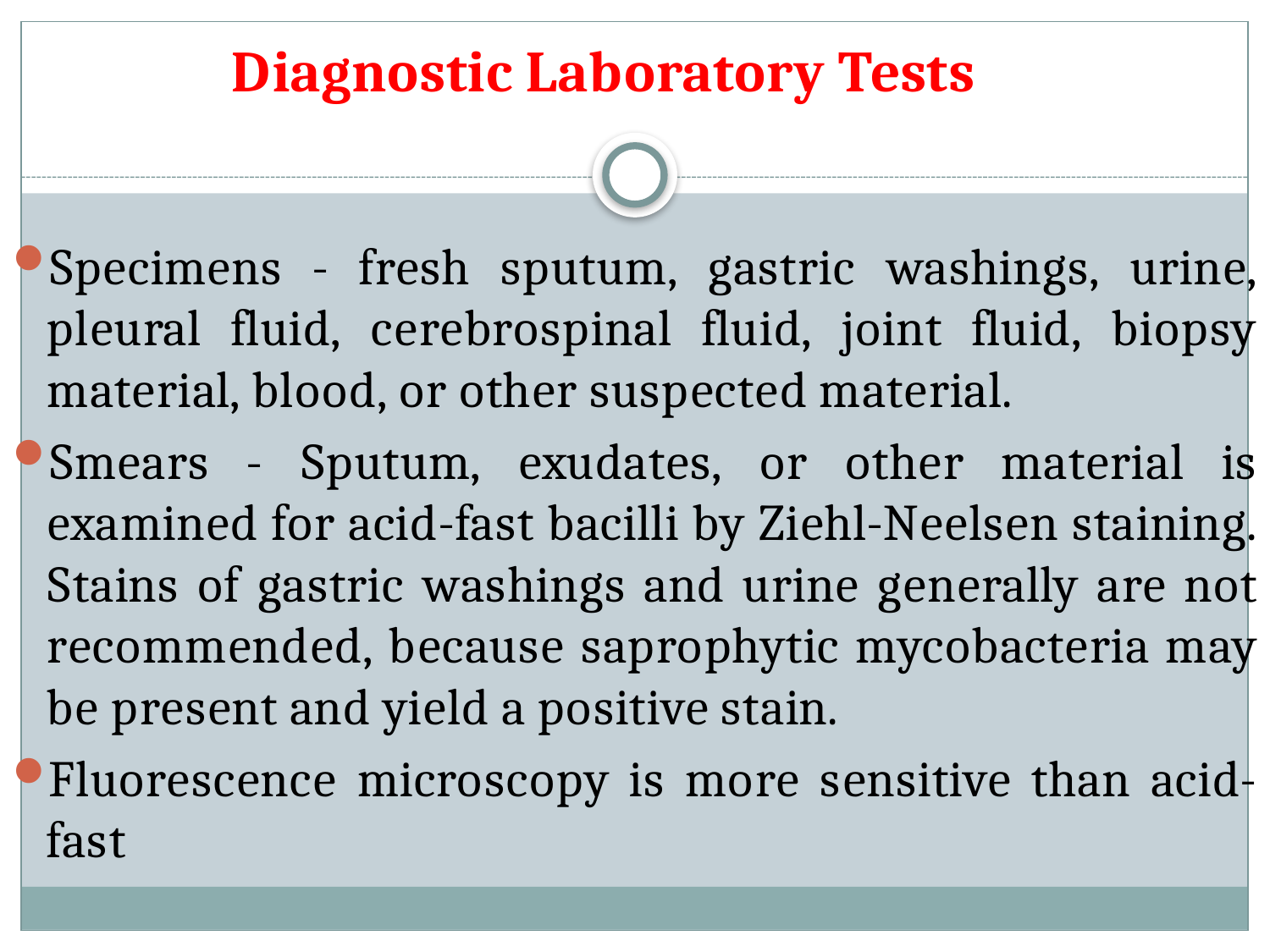

# Diagnostic Laboratory Tests

Specimens - fresh sputum, gastric washings, urine, pleural fluid, cerebrospinal fluid, joint fluid, biopsy material, blood, or other suspected material.
Smears - Sputum, exudates, or other material is examined for acid-fast bacilli by Ziehl-Neelsen staining. Stains of gastric washings and urine generally are not recommended, because saprophytic mycobacteria may be present and yield a positive stain.
Fluorescence microscopy is more sensitive than acid-fast